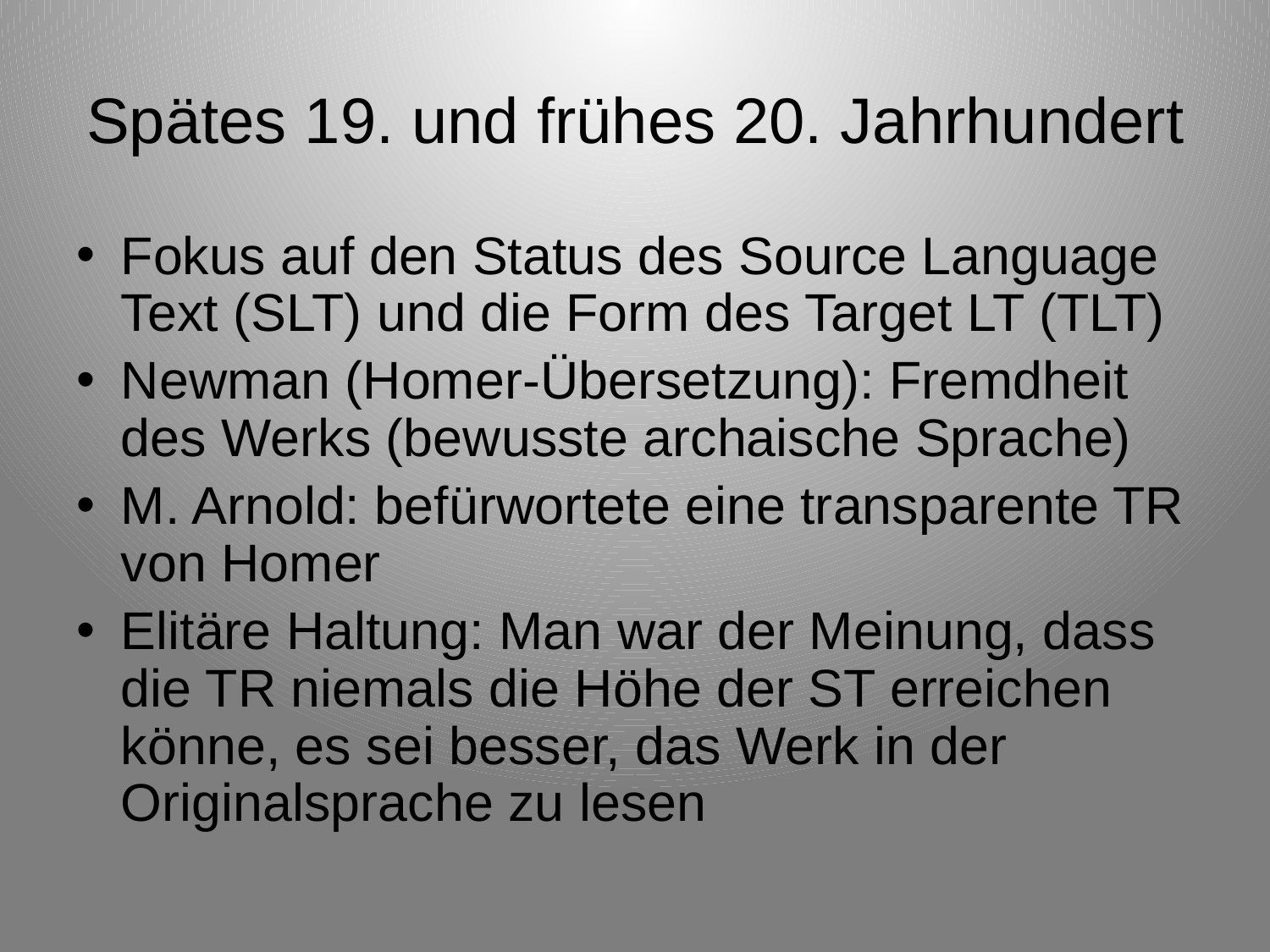

# Spätes 19. und frühes 20. Jahrhundert
Fokus auf den Status des Source Language Text (SLT) und die Form des Target LT (TLT)
Newman (Homer-Übersetzung): Fremdheit des Werks (bewusste archaische Sprache)
M. Arnold: befürwortete eine transparente TR von Homer
Elitäre Haltung: Man war der Meinung, dass die TR niemals die Höhe der ST erreichen könne, es sei besser, das Werk in der Originalsprache zu lesen